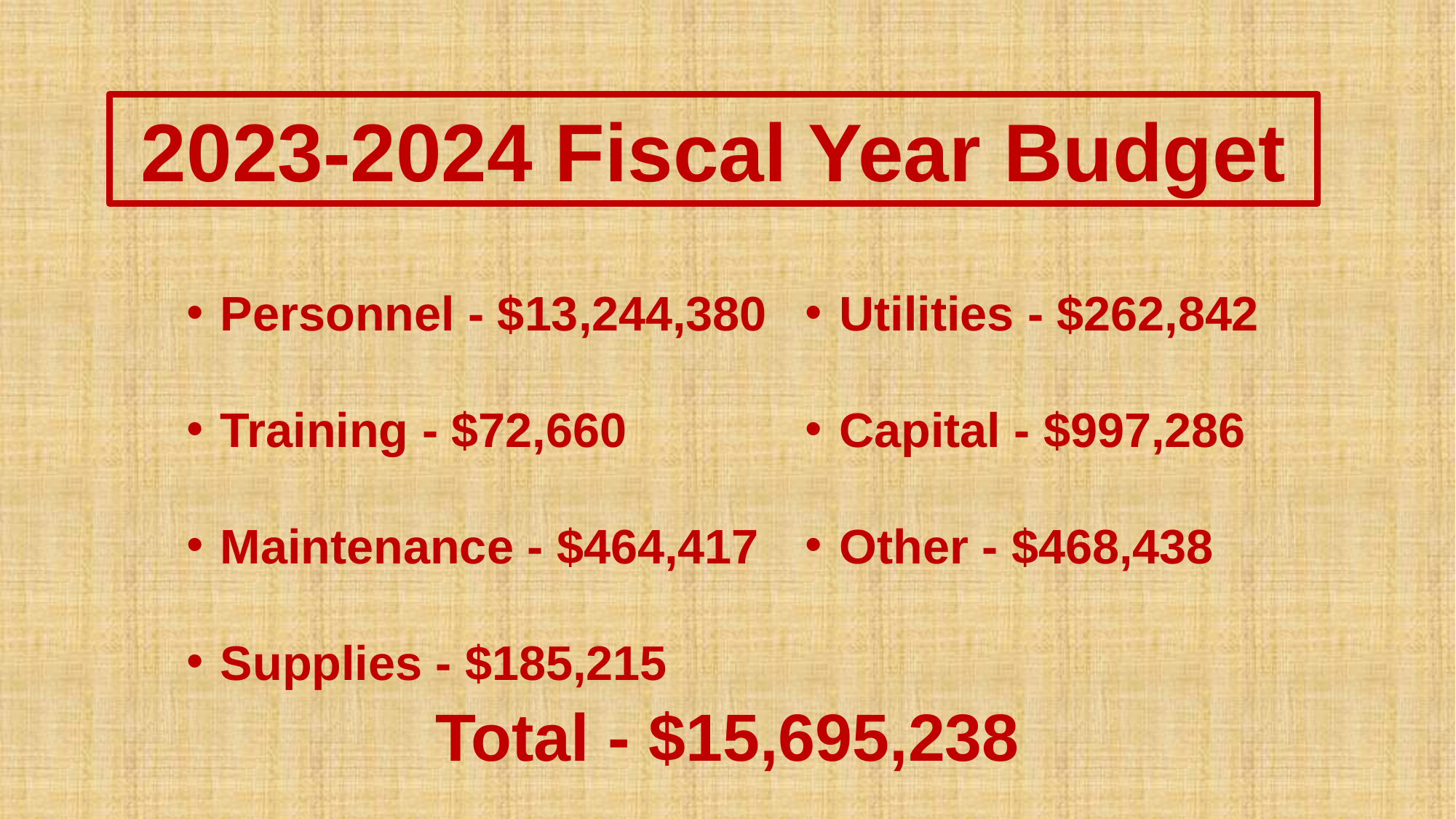

2023-2024 Fiscal Year Budget
Personnel - $13,244,380
Training - $72,660
Maintenance - $464,417
Supplies - $185,215
Utilities - $262,842
Capital - $997,286
Other - $468,438
Total - $15,695,238